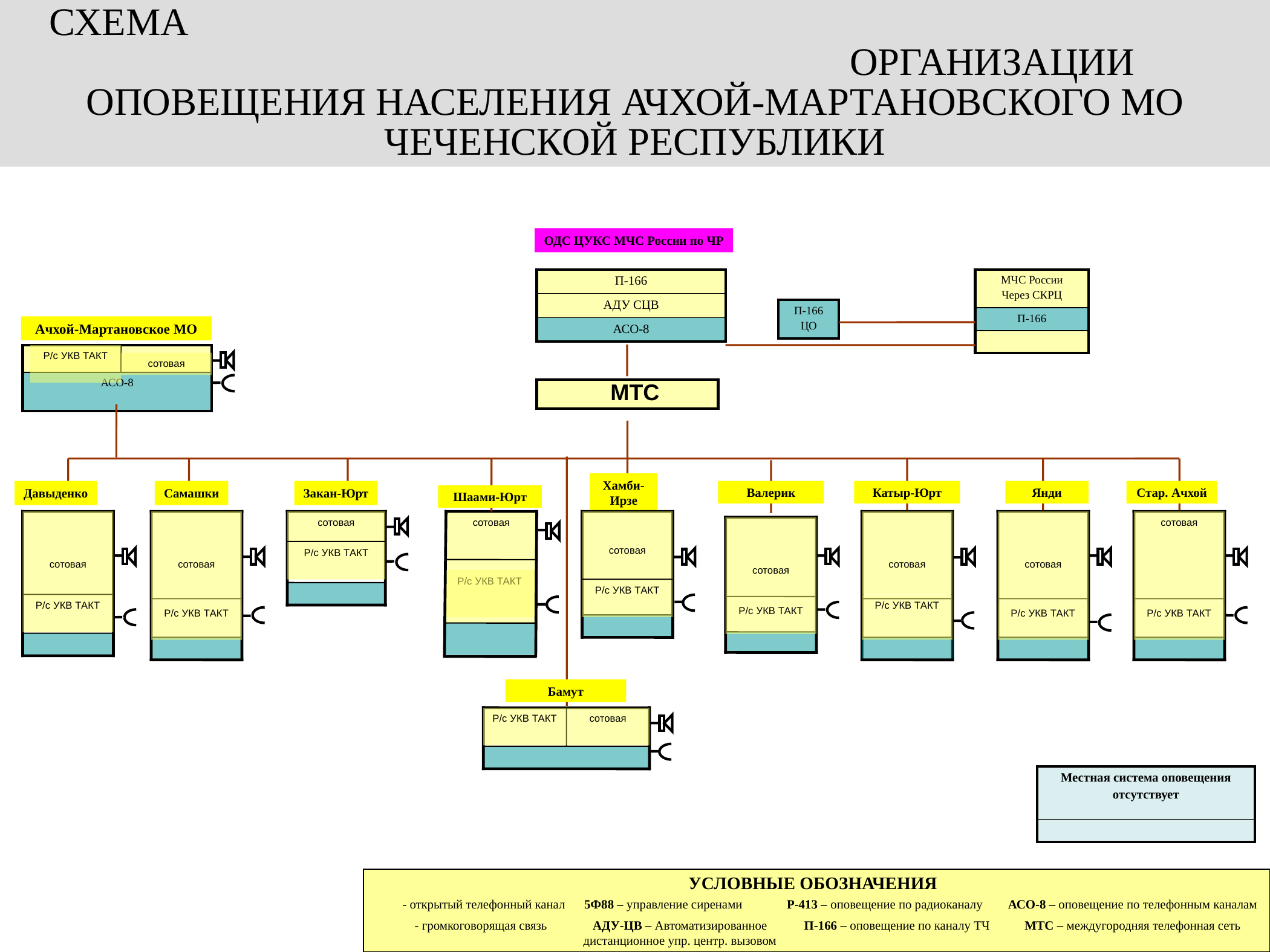

СХЕМА                                                                                                                                                                                       ОРГАНИЗАЦИИ ОПОВЕЩЕНИЯ НАСЕЛЕНИЯ АЧХОЙ-МАРТАНОВСКОГО МО ЧЕЧЕНСКОЙ РЕСПУБЛИКИ
ОДС ЦУКС МЧС России по ЧР
| П-166 |
| --- |
| АДУ СЦВ |
| АСО-8 |
| МЧС России Через СКРЦ |
| --- |
| П-166 |
|  |
| П-166 ЦО |
| --- |
Ачхой-Мартановское МО

Р/с УКВ ТАКТ

|  |  |
| --- | --- |
| АСО-8 |  |
сотовая

МТС

|  |
| --- |

Хамби-Ирзе
Давыденко
Самашки
Закан-Юрт
Валерик
Катыр-Юрт
Янди
Стар. Ачхой
Шаами-Юрт

сотовая

сотовая

сотовая

сотовая

сотовая

Р/с УКВ ТАКТ

сотовая

сотовая

сотовая

сотовая

Р/с УКВ ТАКТ

Р/с УКВ ТАКТ

Р/с УКВ ТАКТ

Р/с УКВ ТАКТ

Р/с УКВ ТАКТ

Р/с УКВ ТАКТ

Р/с УКВ ТАКТ
Р/с УКВ ТАКТ

Бамут

Р/с УКВ ТАКТ

сотовая

| Местная система оповещения отсутствует |
| --- |
|  |

УСЛОВНЫЕ ОБОЗНАЧЕНИЯ

 - открытый телефонный канал      5Ф88 – управление сиренами              Р-413 – оповещение по радиоканалу        АСО-8 – оповещение по телефонным каналам

 - громкоговорящая связь                                                                                 П-166 – оповещение по каналу ТЧ           МТС – междугородняя телефонная сеть
АДУ-ЦВ – Автоматизированное дистанционное упр. центр. вызовом